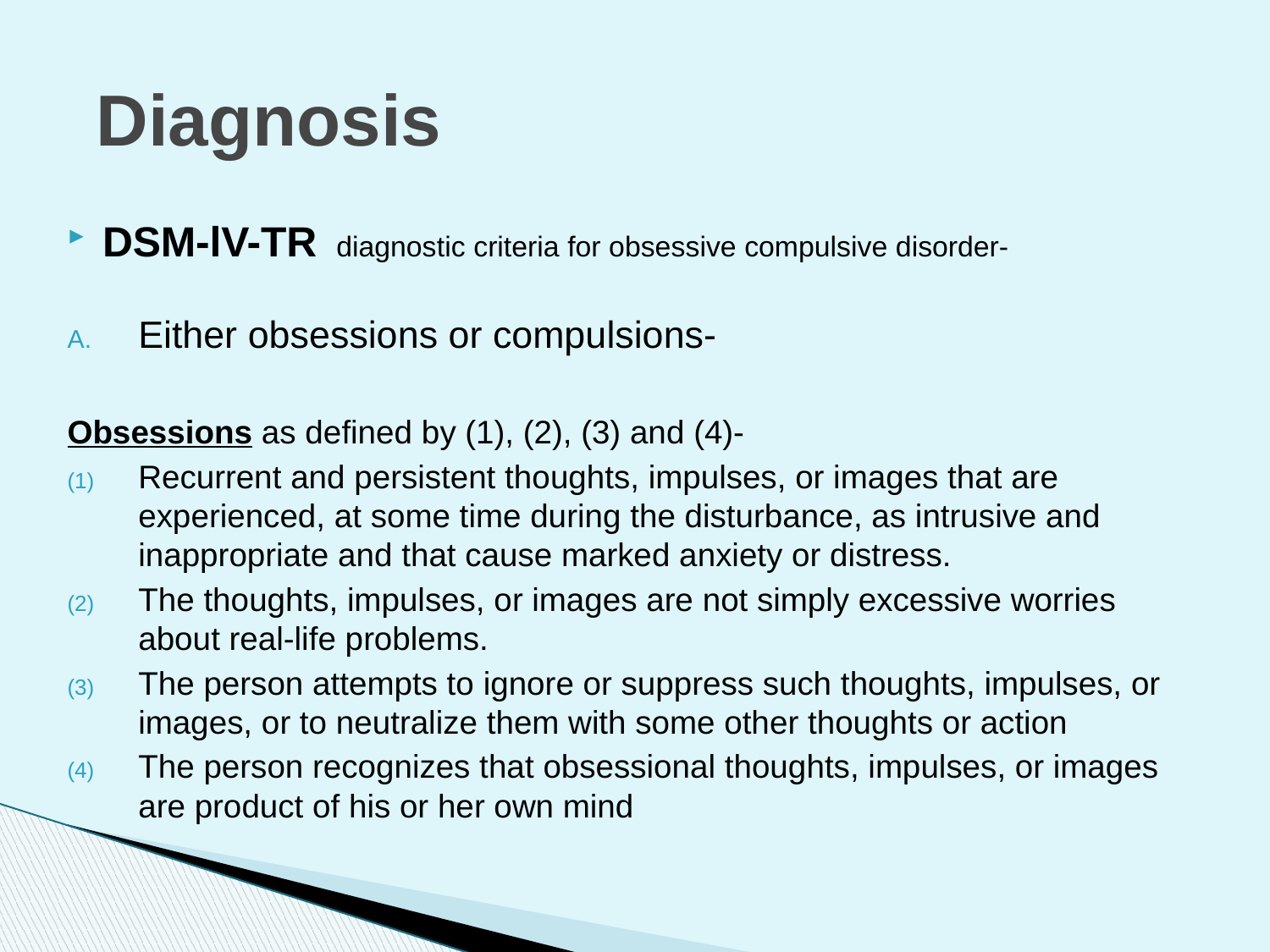

# Diagnosis
DSM-lV-TR  diagnostic criteria for obsessive compulsive disorder-

Either obsessions or compulsions-

Obsessions as defined by (1), (2), (3) and (4)-
Recurrent and persistent thoughts, impulses, or images that are experienced, at some time during the disturbance, as intrusive and inappropriate and that cause marked anxiety or distress.
The thoughts, impulses, or images are not simply excessive worries about real-life problems.
The person attempts to ignore or suppress such thoughts, impulses, or images, or to neutralize them with some other thoughts or action
The person recognizes that obsessional thoughts, impulses, or images are product of his or her own mind